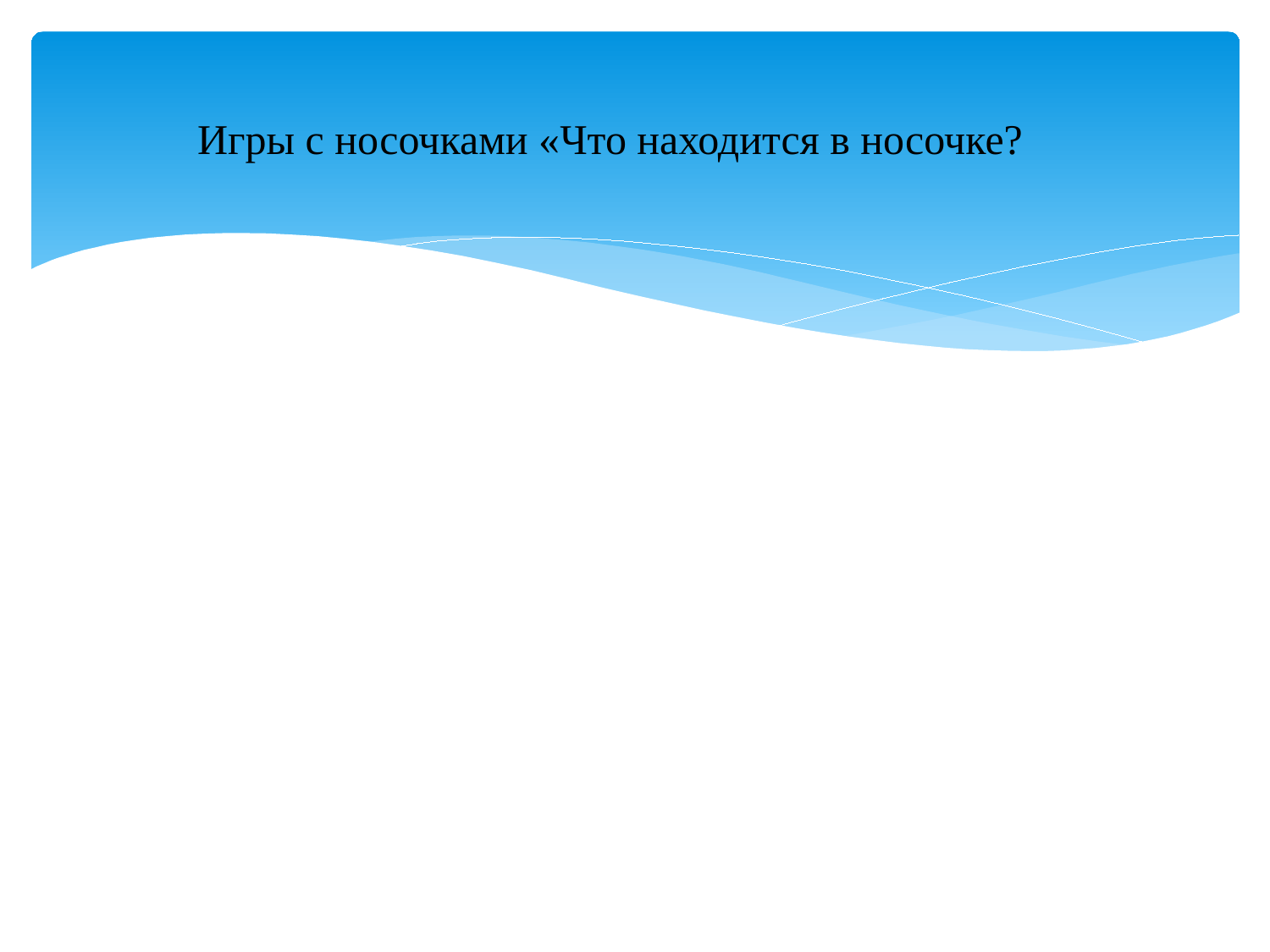

Игры с носочками «Что находится в носочке?